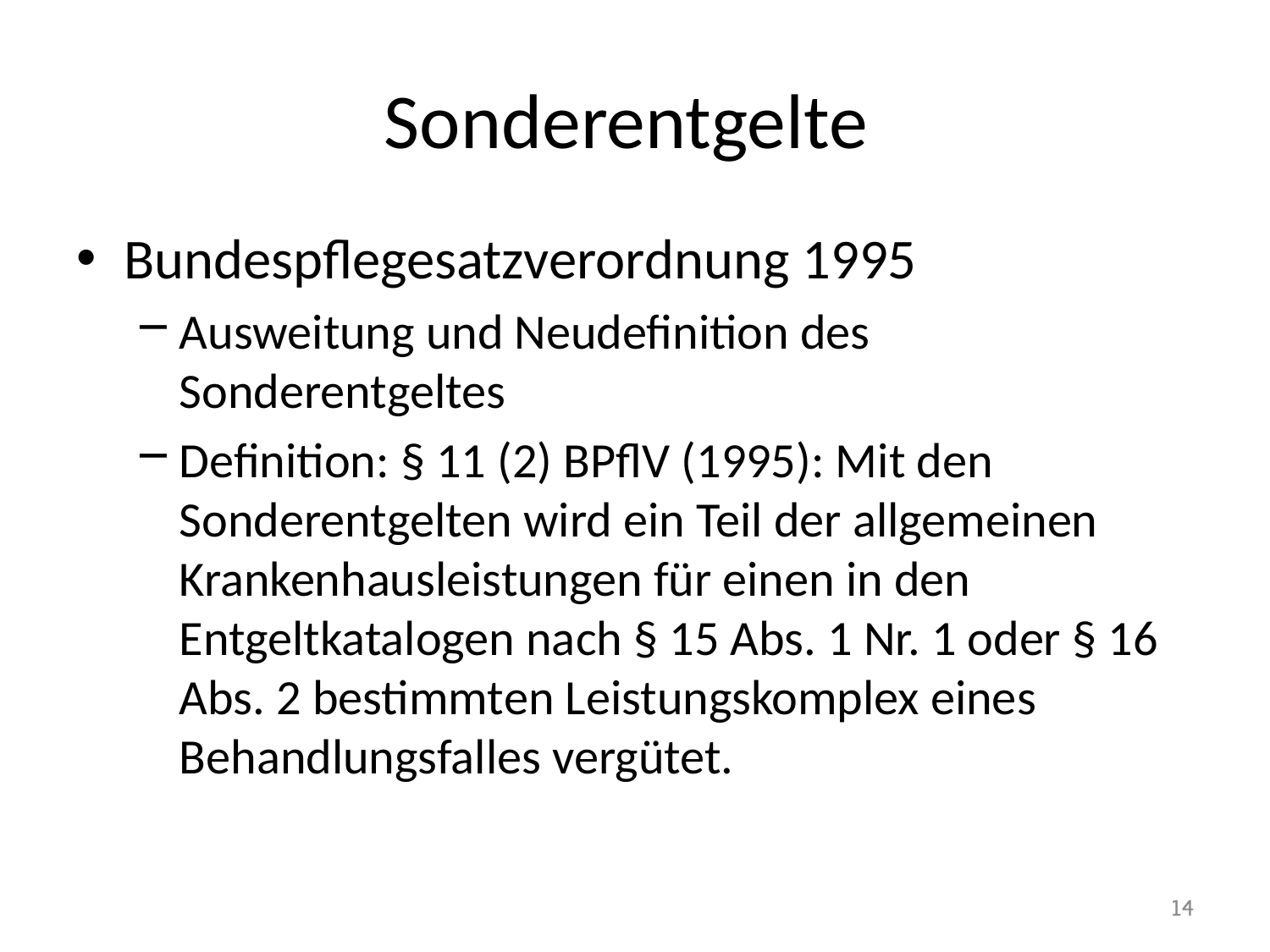

# Sonderentgelte
Bundespflegesatzverordnung 1995
Ausweitung und Neudefinition des Sonderentgeltes
Definition: § 11 (2) BPflV (1995): Mit den Sonderentgelten wird ein Teil der allgemeinen Krankenhausleistungen für einen in den Entgeltkatalogen nach § 15 Abs. 1 Nr. 1 oder § 16 Abs. 2 bestimmten Leistungskomplex eines Behandlungsfalles vergütet.
14